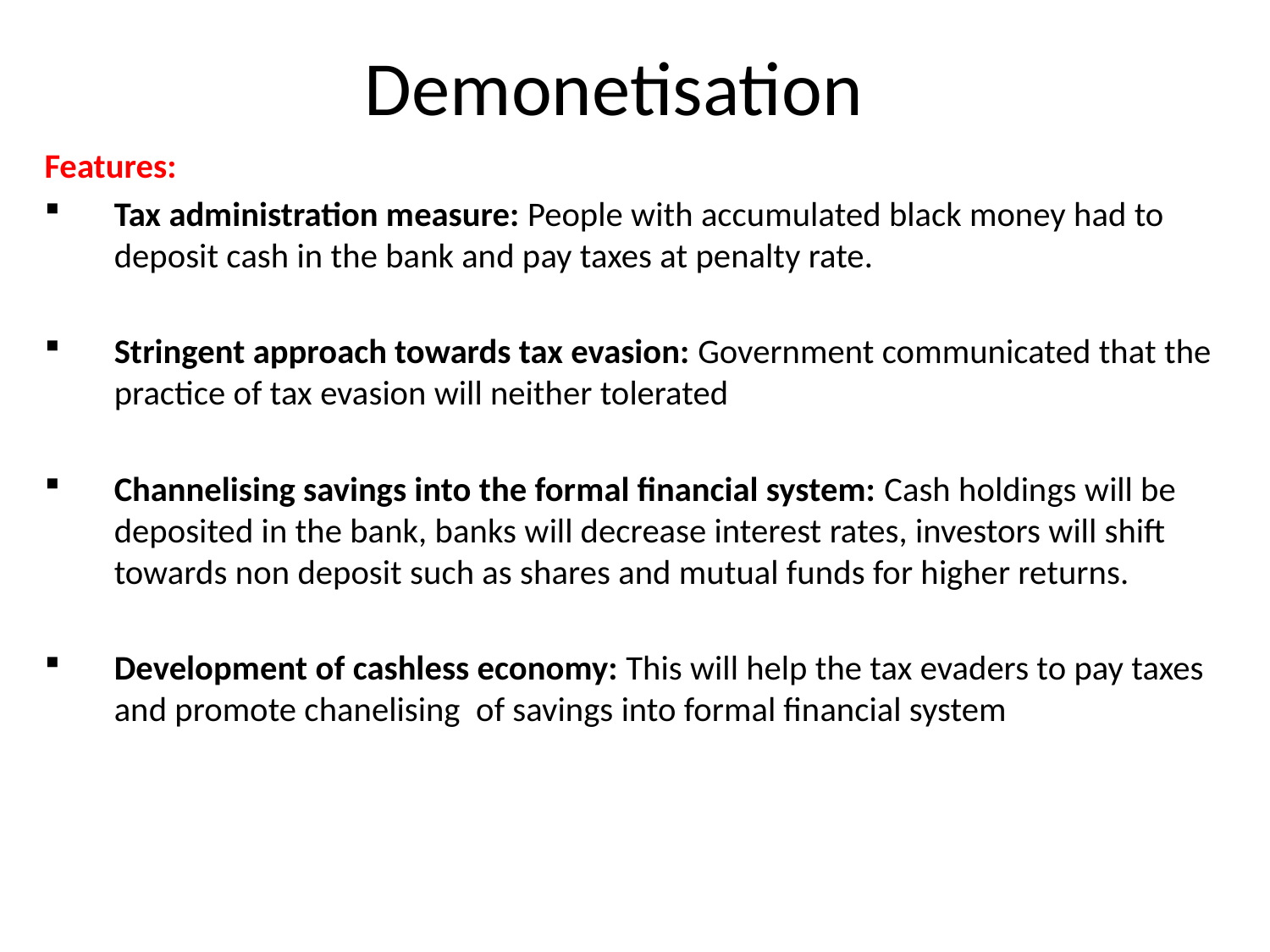

# Demonetisation
Features:
Tax administration measure: People with accumulated black money had to deposit cash in the bank and pay taxes at penalty rate.

Stringent approach towards tax evasion: Government communicated that the practice of tax evasion will neither tolerated

Channelising savings into the formal financial system: Cash holdings will be deposited in the bank, banks will decrease interest rates, investors will shift towards non deposit such as shares and mutual funds for higher returns.

Development of cashless economy: This will help the tax evaders to pay taxes and promote chanelising  of savings into formal financial system